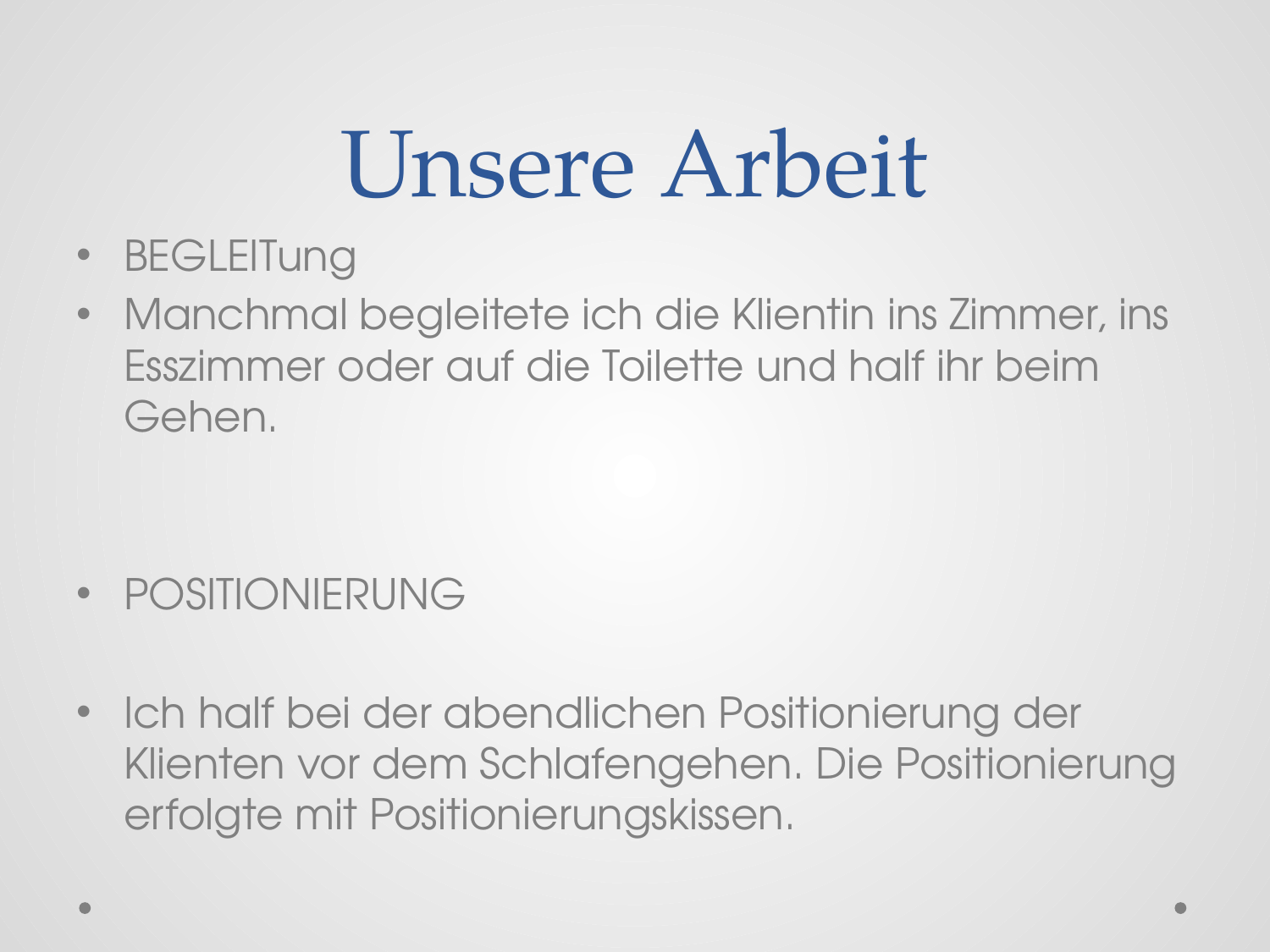

# Unsere Arbeit
BEGLEITung
Manchmal begleitete ich die Klientin ins Zimmer, ins Esszimmer oder auf die Toilette und half ihr beim Gehen.

POSITIONIERUNG

Ich half bei der abendlichen Positionierung der Klienten vor dem Schlafengehen. Die Positionierung erfolgte mit Positionierungskissen.